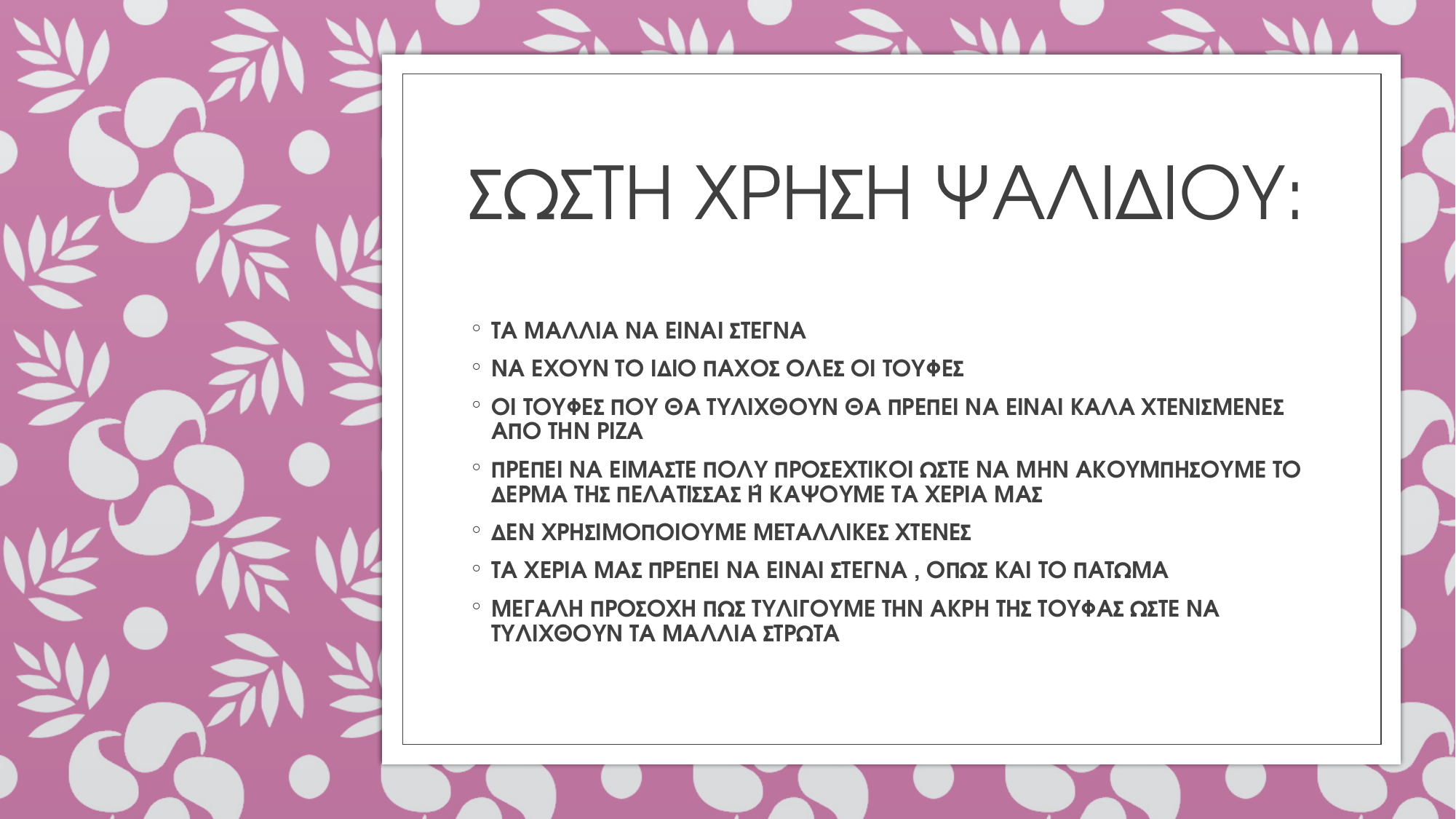

# ΣΩΣΤΗ ΧΡΗΣΗ ΨΑΛΙΔΙΟΥ:
ΤΑ ΜΑΛΛΙΑ ΝΑ ΕΙΝΑΙ ΣΤΕΓΝΑ
ΝΑ ΕΧΟΥΝ ΤΟ ΙΔΙΟ ΠΑΧΟΣ ΟΛΕΣ ΟΙ ΤΟΥΦΕΣ
ΟΙ ΤΟΥΦΕΣ ΠΟΥ ΘΑ ΤΥΛΙΧΘΟΥΝ ΘΑ ΠΡΕΠΕΙ ΝΑ ΕΙΝΑΙ ΚΑΛΑ ΧΤΕΝΙΣΜΕΝΕΣ ΑΠΟ ΤΗΝ ΡΙΖΑ
ΠΡΕΠΕΙ ΝΑ ΕΙΜΑΣΤΕ ΠΟΛΥ ΠΡΟΣΕΧΤΙΚΟΙ ΩΣΤΕ ΝΑ ΜΗΝ ΑΚΟΥΜΠΗΣΟΥΜΕ ΤΟ ΔΕΡΜΑ ΤΗΣ ΠΕΛΑΤΙΣΣΑΣ Ή ΚΑΨΟΥΜΕ ΤΑ ΧΕΡΙΑ ΜΑΣ
ΔΕΝ ΧΡΗΣΙΜΟΠΟΙΟΥΜΕ ΜΕΤΑΛΛΙΚΕΣ ΧΤΕΝΕΣ
ΤΑ ΧΕΡΙΑ ΜΑΣ ΠΡΕΠΕΙ ΝΑ ΕΙΝΑΙ ΣΤΕΓΝΑ , ΟΠΩΣ ΚΑΙ ΤΟ ΠΑΤΩΜΑ
ΜΕΓΑΛΗ ΠΡΟΣΟΧΗ ΠΩΣ ΤΥΛΙΓΟΥΜΕ ΤΗΝ ΑΚΡΗ ΤΗΣ ΤΟΥΦΑΣ ΩΣΤΕ ΝΑ ΤΥΛΙΧΘΟΥΝ ΤΑ ΜΑΛΛΙΑ ΣΤΡΩΤΑ